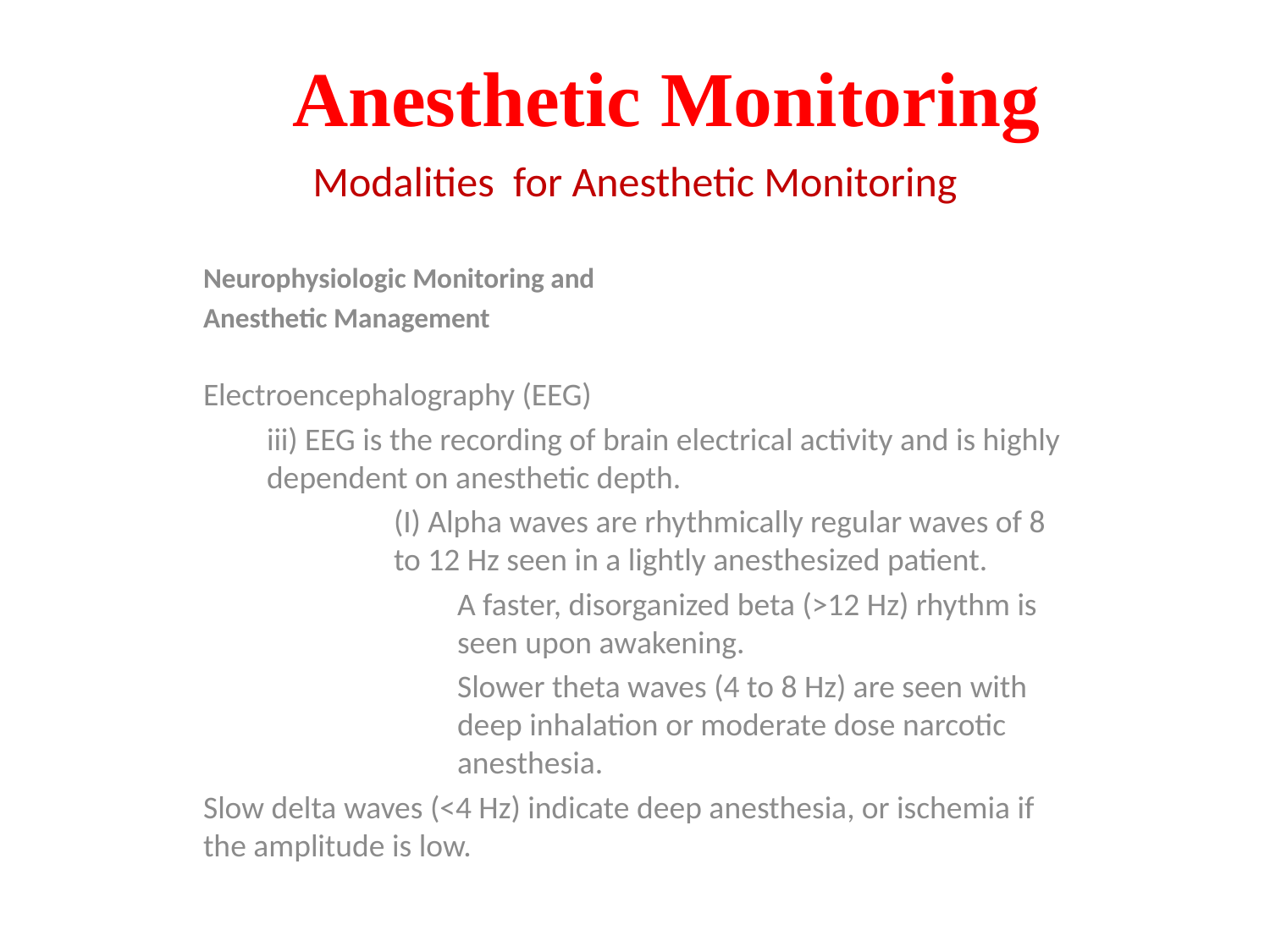

# Anesthetic Monitoring
Modalities  for Anesthetic Monitoring
Neurophysiologic Monitoring and
Anesthetic Management

Electroencephalography (EEG)
iii) EEG is the recording of brain electrical activity and is highly dependent on anesthetic depth.
(I) Alpha waves are rhythmically regular waves of 8 to 12 Hz seen in a lightly anesthesized patient.
A faster, disorganized beta (>12 Hz) rhythm is seen upon awakening.
Slower theta waves (4 to 8 Hz) are seen with deep inhalation or moderate dose narcotic anesthesia.
Slow delta waves (<4 Hz) indicate deep anesthesia, or ischemia if the amplitude is low.